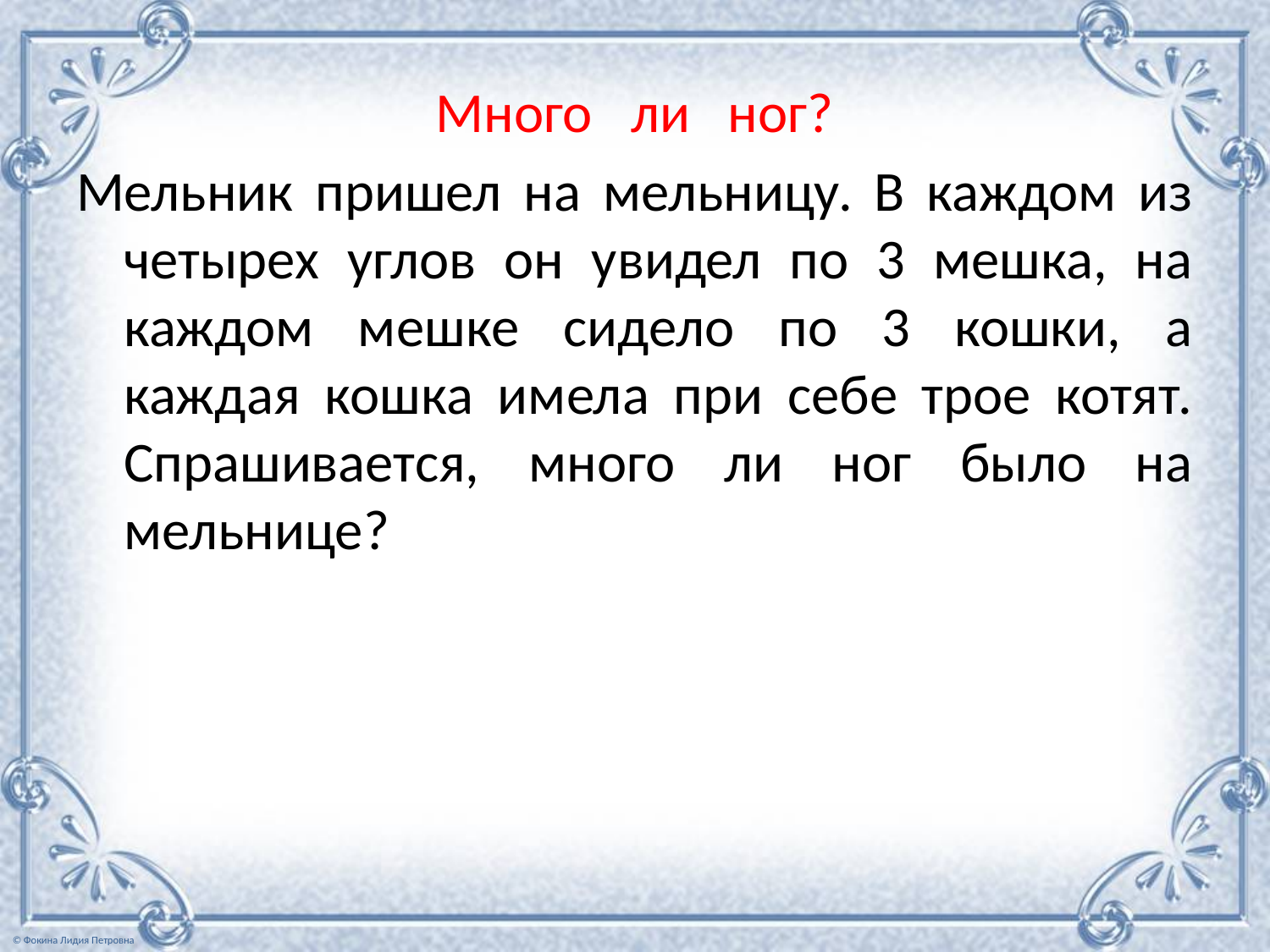

Много   ли   ног?
Мельник пришел на мельницу. В каждом из четырех углов он увидел по 3 мешка, на каждом мешке сидело по 3 кошки, а каждая кошка имела при себе трое котят. Спрашивается, много ли ног было на мельнице?